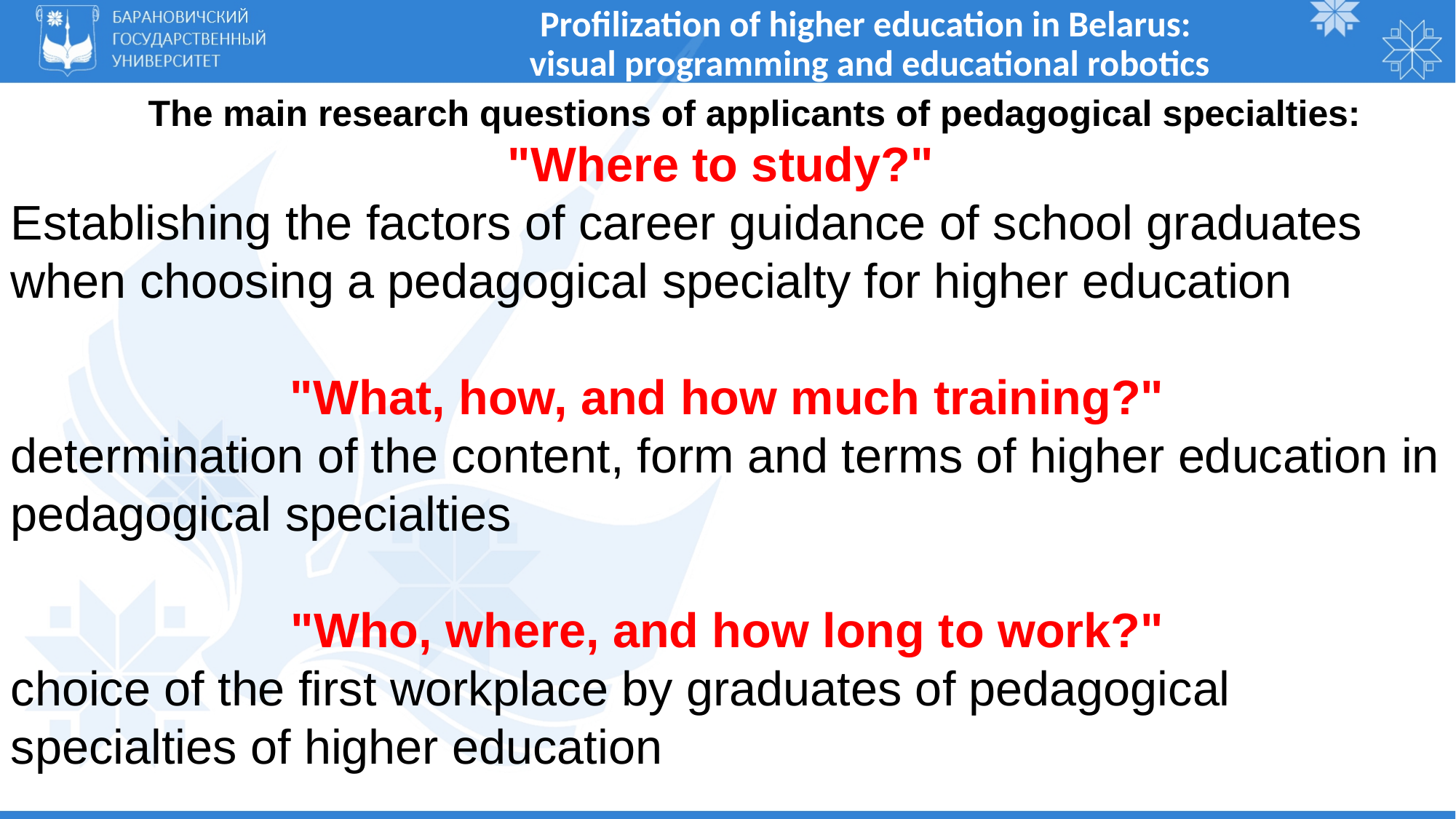

# Profilization of higher education in Belarus: visual programming and educational robotics
The main research questions of applicants of pedagogical specialties:
"Where to study?"
Establishing the factors of career guidance of school graduates when choosing a pedagogical specialty for higher education

"What, how, and how much training?"
determination of the content, form and terms of higher education in pedagogical specialties

"Who, where, and how long to work?"
choice of the first workplace by graduates of pedagogical specialties of higher education